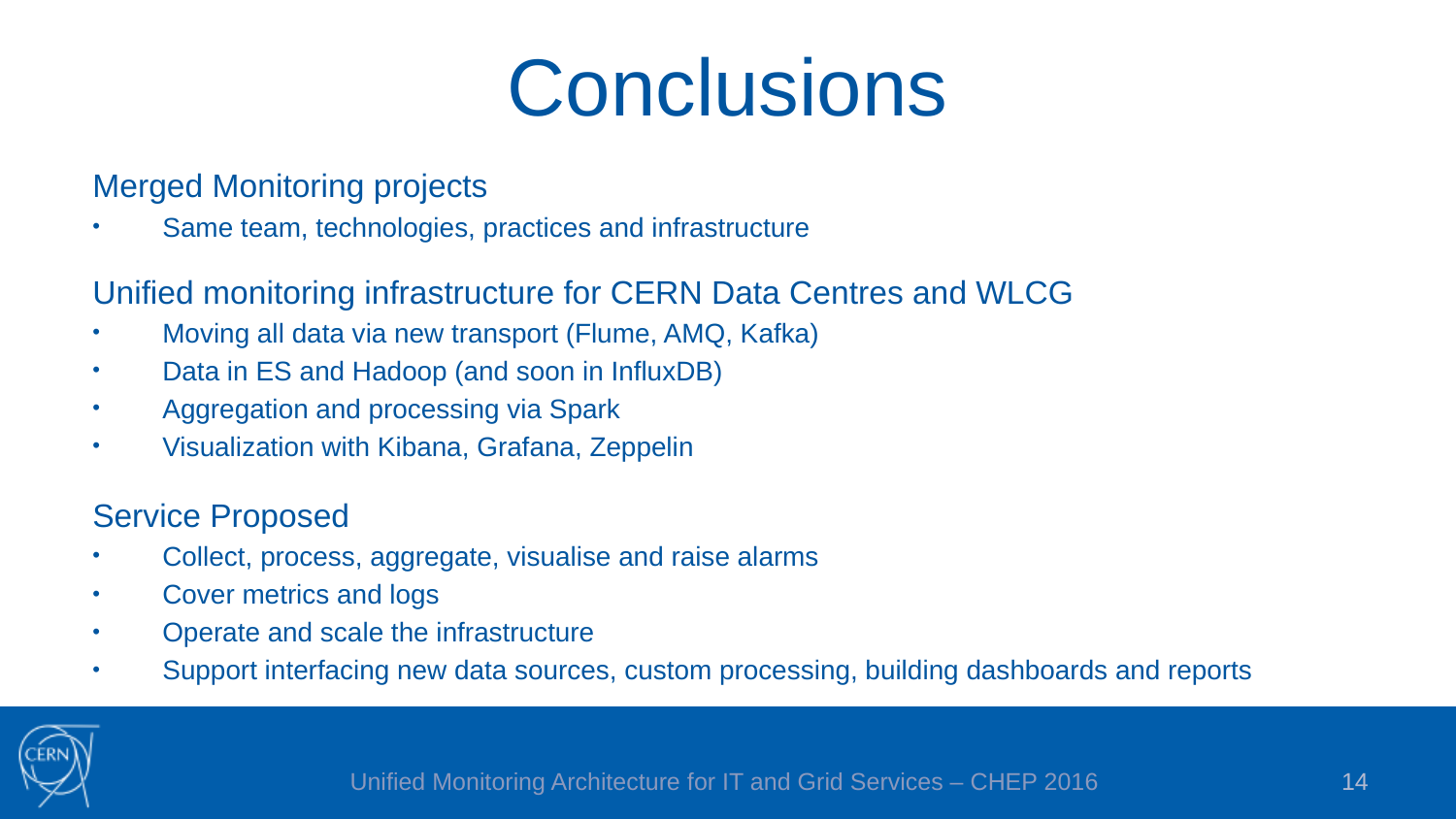

# Conclusions
Merged Monitoring projects
Same team, technologies, practices and infrastructure

Unified monitoring infrastructure for CERN Data Centres and WLCG
Moving all data via new transport (Flume, AMQ, Kafka)
Data in ES and Hadoop (and soon in InfluxDB)
Aggregation and processing via Spark
Visualization with Kibana, Grafana, Zeppelin

Service Proposed
Collect, process, aggregate, visualise and raise alarms
Cover metrics and logs
Operate and scale the infrastructure
Support interfacing new data sources, custom processing, building dashboards and reports
Unified Monitoring Architecture for IT and Grid Services – CHEP 2016
14